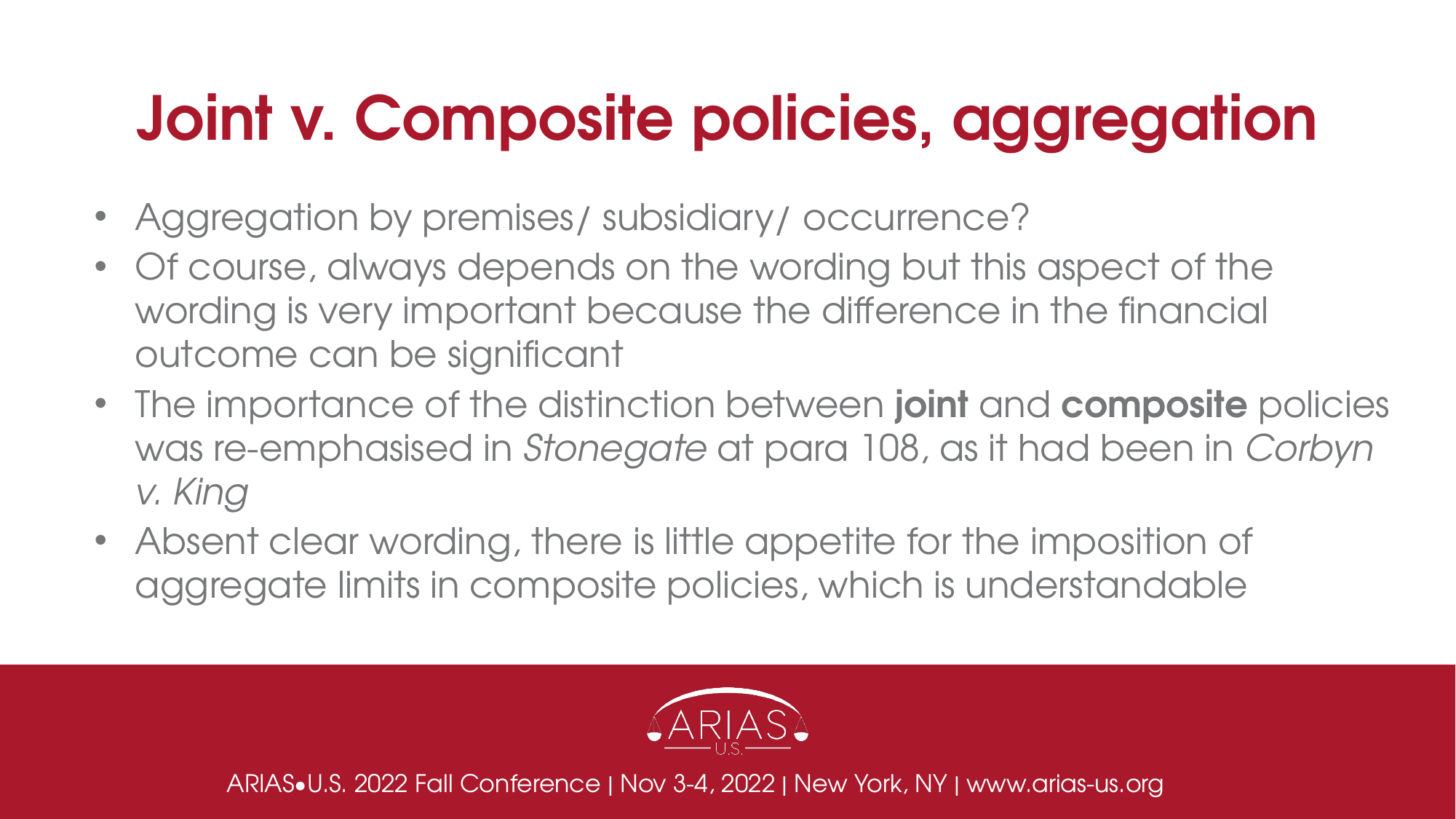

# Joint v. Composite policies, aggregation
Aggregation by premises/ subsidiary/ occurrence?
Of course, always depends on the wording but this aspect of the wording is very important because the difference in the financial outcome can be significant
The importance of the distinction between joint and composite policies was re-emphasised in Stonegate at para 108, as it had been in Corbyn v. King
Absent clear wording, there is little appetite for the imposition of aggregate limits in composite policies, which is understandable